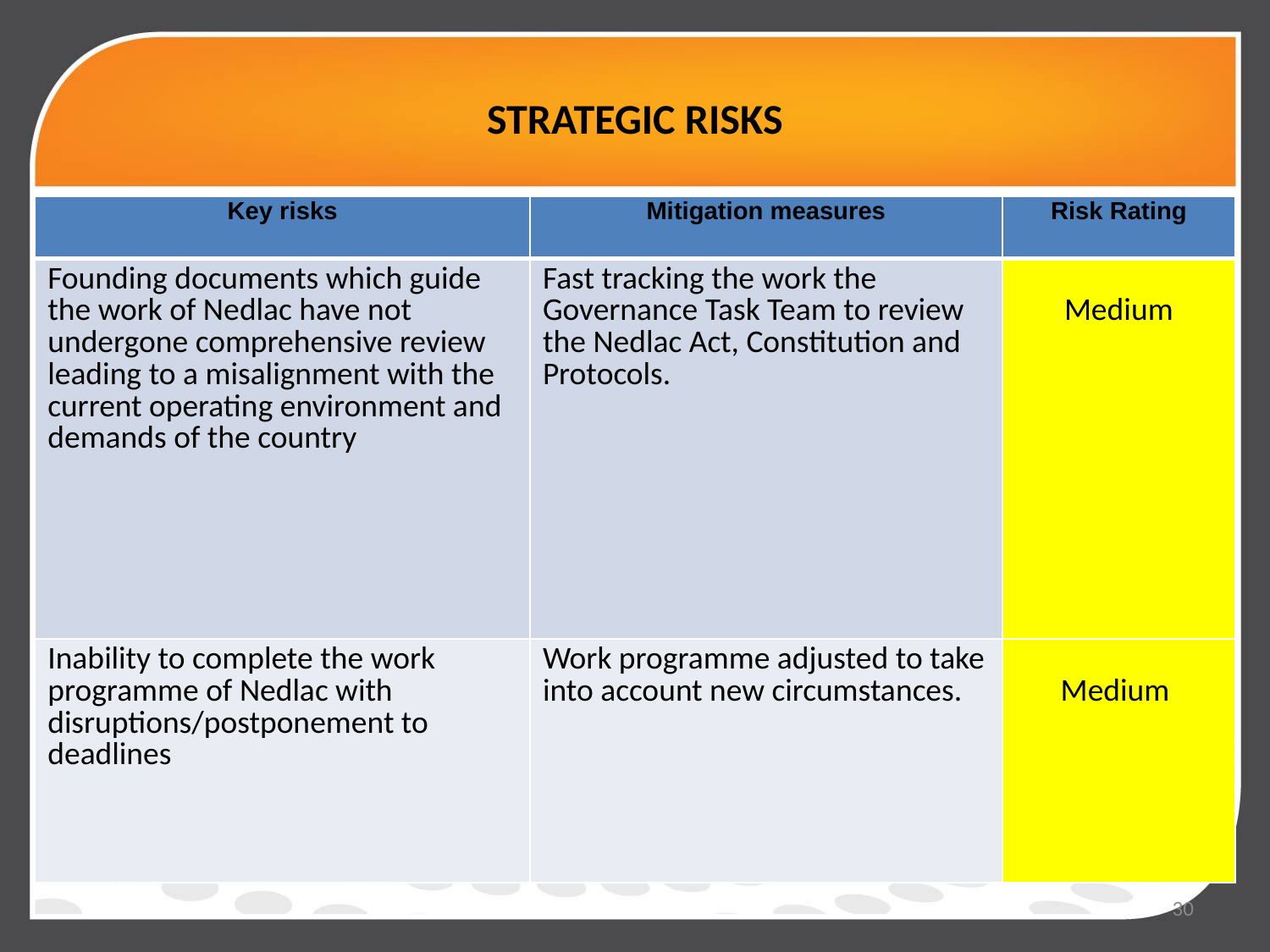

# STRATEGIC RISKS
| Key risks | Mitigation measures | Risk Rating |
| --- | --- | --- |
| Founding documents which guide the work of Nedlac have not undergone comprehensive review leading to a misalignment with the current operating environment and demands of the country | Fast tracking the work the Governance Task Team to review the Nedlac Act, Constitution and Protocols. | Medium |
| Inability to complete the work programme of Nedlac with disruptions/postponement to deadlines | Work programme adjusted to take into account new circumstances. | Medium |
30